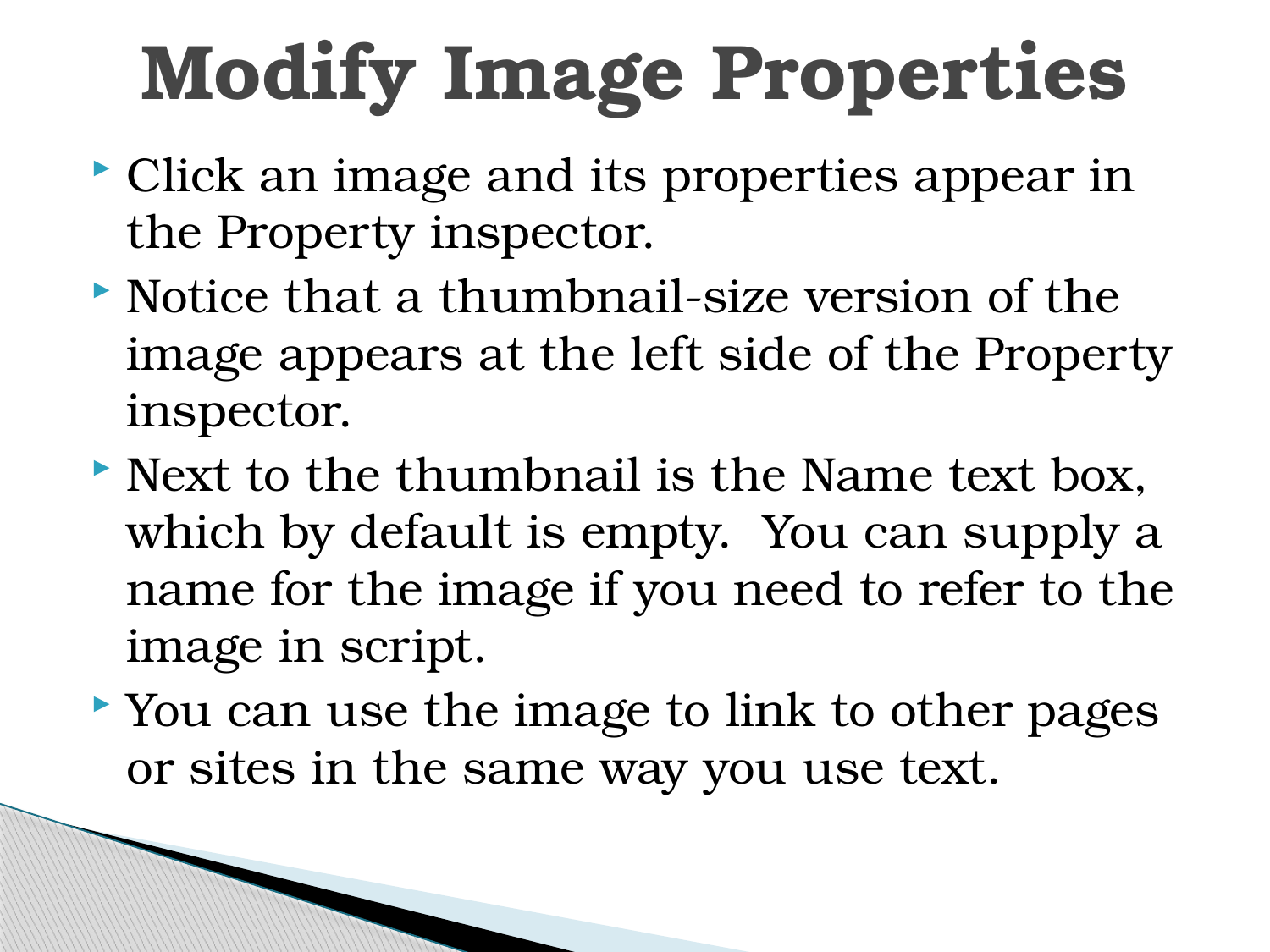

# Modify Image Properties
Click an image and its properties appear in the Property inspector.
Notice that a thumbnail-size version of the image appears at the left side of the Property inspector.
Next to the thumbnail is the Name text box, which by default is empty.  You can supply a name for the image if you need to refer to the image in script.
You can use the image to link to other pages or sites in the same way you use text.